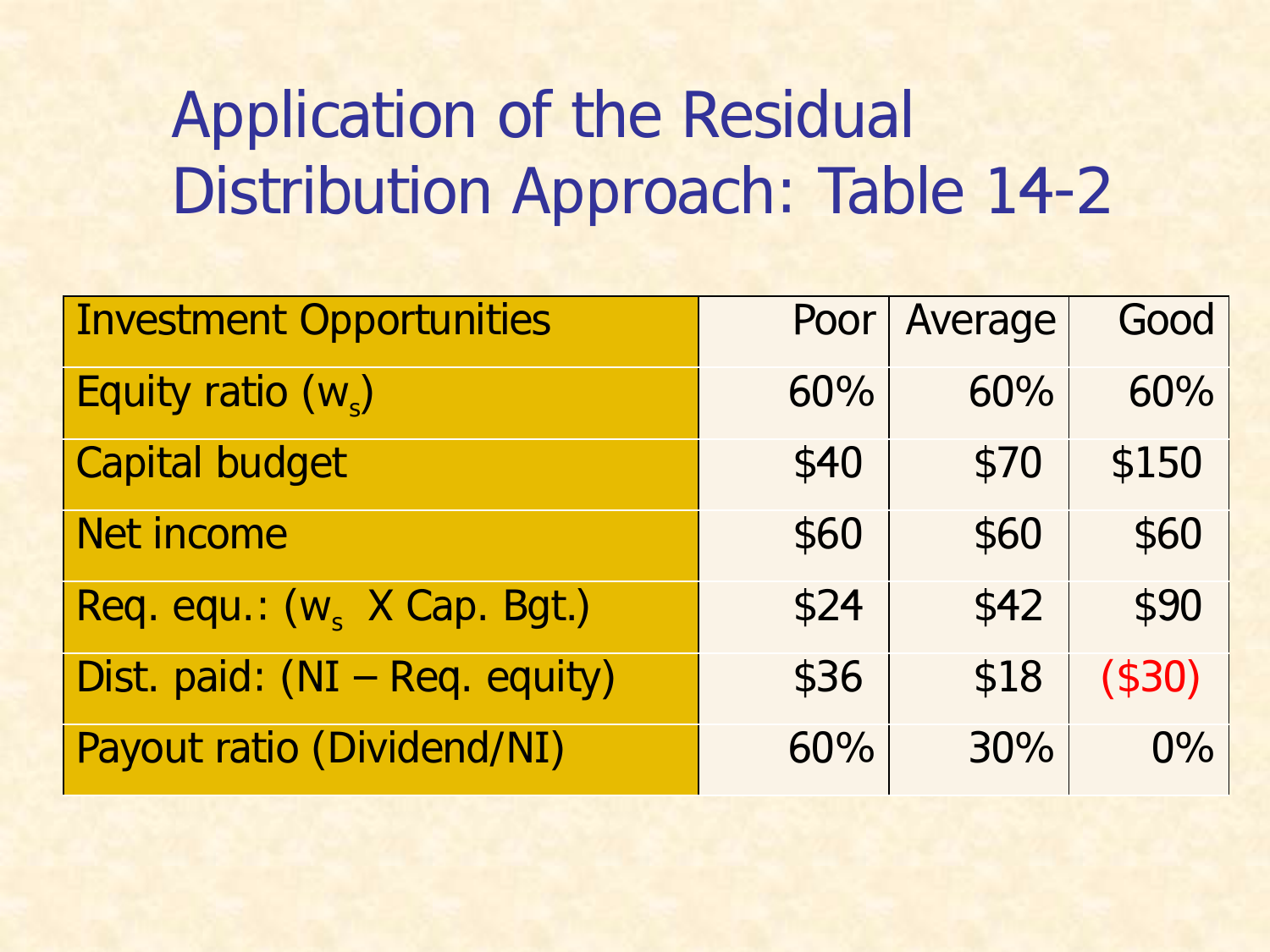

# Application of the Residual Distribution Approach: Table 14-2
| Investment Opportunities | Poor | Average | Good |
| --- | --- | --- | --- |
| Equity ratio (ws) | 60% | 60% | 60% |
| Capital budget | $40 | $70 | $150 |
| Net income | $60 | $60 | $60 |
| Req. equ.: (ws X Cap. Bgt.) | $24 | $42 | $90 |
| Dist. paid: (NI – Req. equity) | $36 | $18 | ($30) |
| Payout ratio (Dividend/NI) | 60% | 30% | 0% |
22